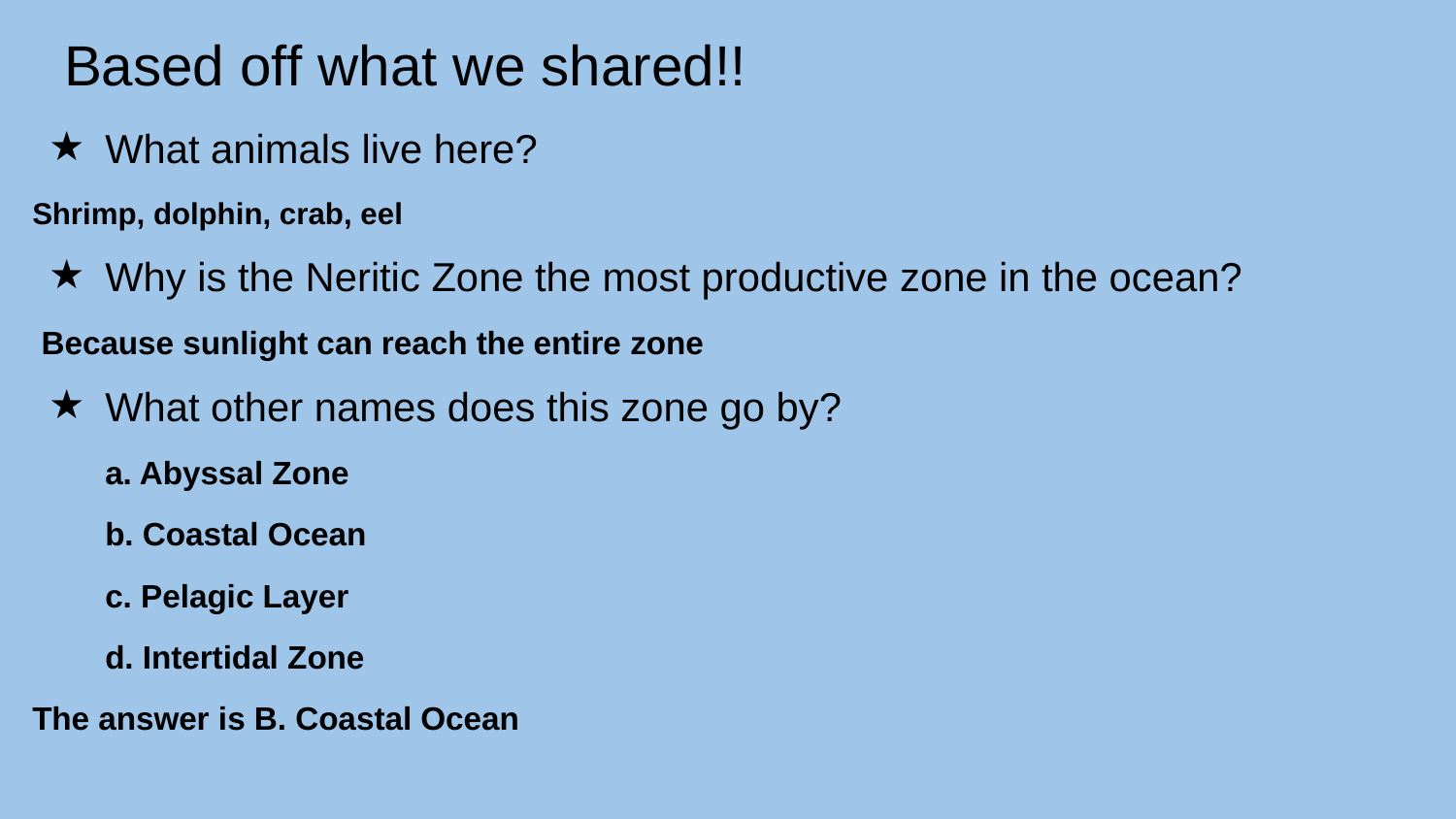

# Based off what we shared!!
What animals live here?
Shrimp, dolphin, crab, eel
Why is the Neritic Zone the most productive zone in the ocean?
 Because sunlight can reach the entire zone
What other names does this zone go by?
a. Abyssal Zone
b. Coastal Ocean
c. Pelagic Layer
d. Intertidal Zone
The answer is B. Coastal Ocean